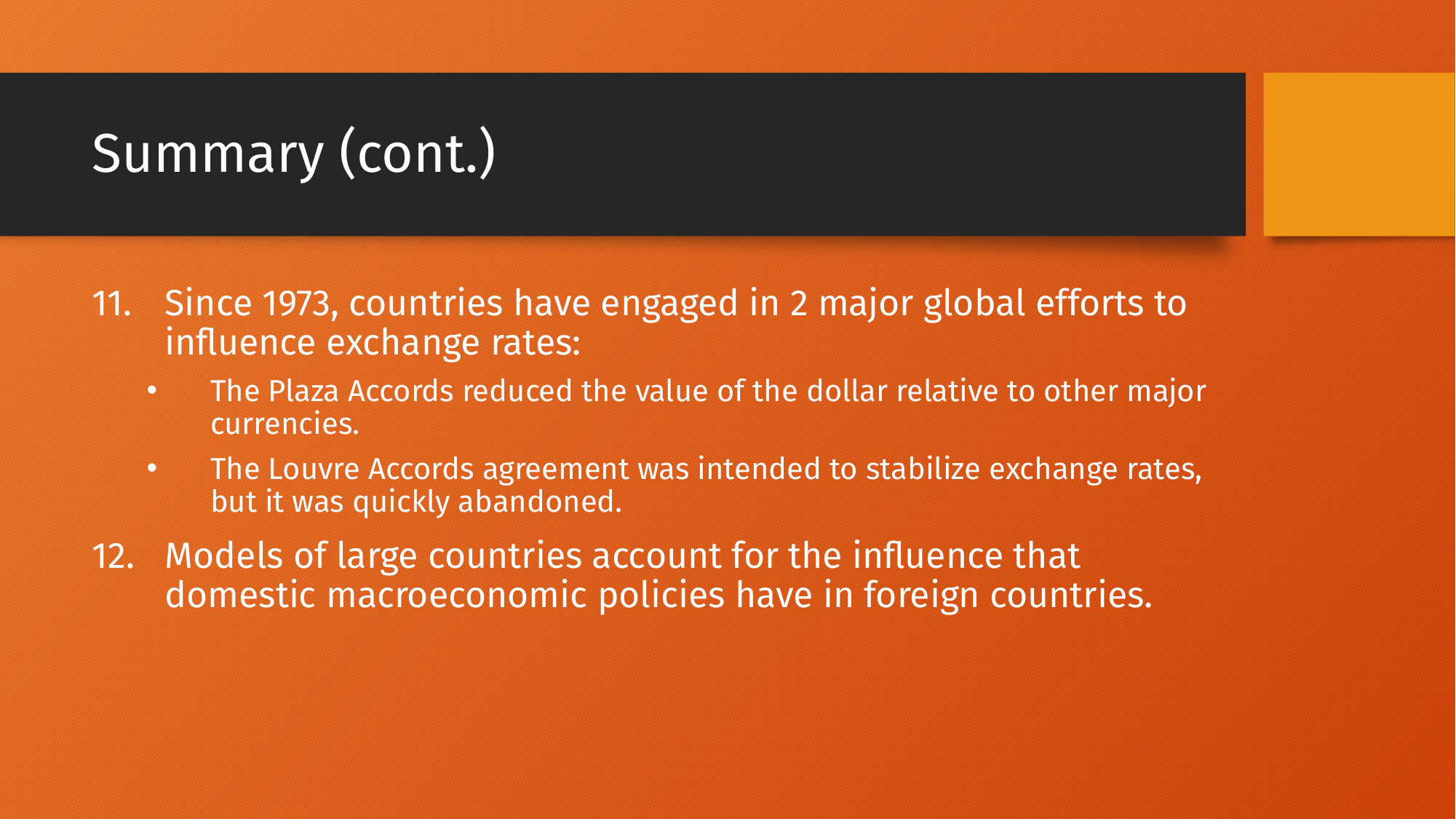

# Summary (cont.)
Since 1973, countries have engaged in 2 major global efforts to influence exchange rates:
The Plaza Accords reduced the value of the dollar relative to other major currencies.
The Louvre Accords agreement was intended to stabilize exchange rates, but it was quickly abandoned.
Models of large countries account for the influence that domestic macroeconomic policies have in foreign countries.